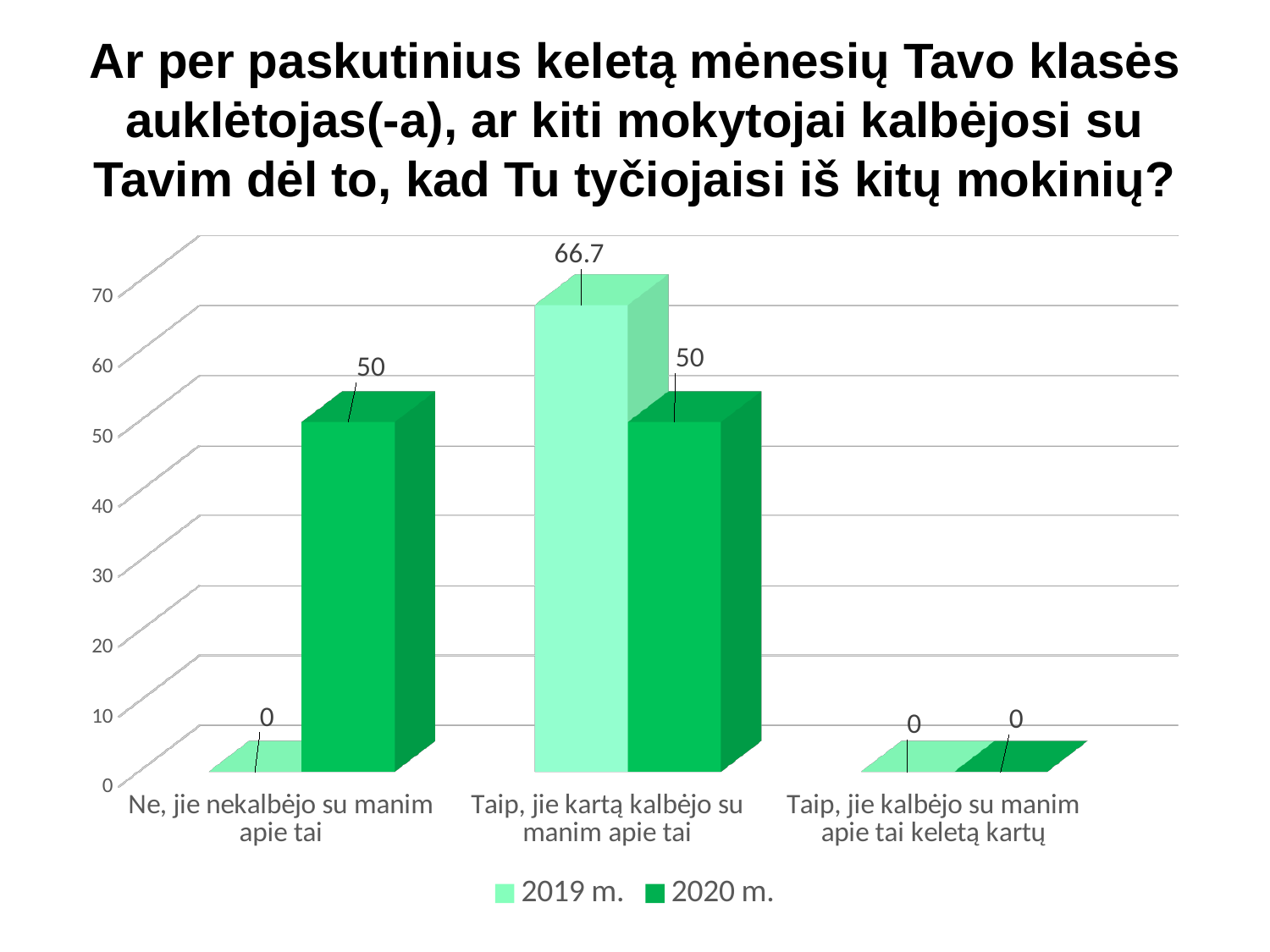

# Ar per paskutinius keletą mėnesių Tavo klasės auklėtojas(-a), ar kiti mokytojai kalbėjosi su Tavim dėl to, kad Tu tyčiojaisi iš kitų mokinių?

[unsupported chart]